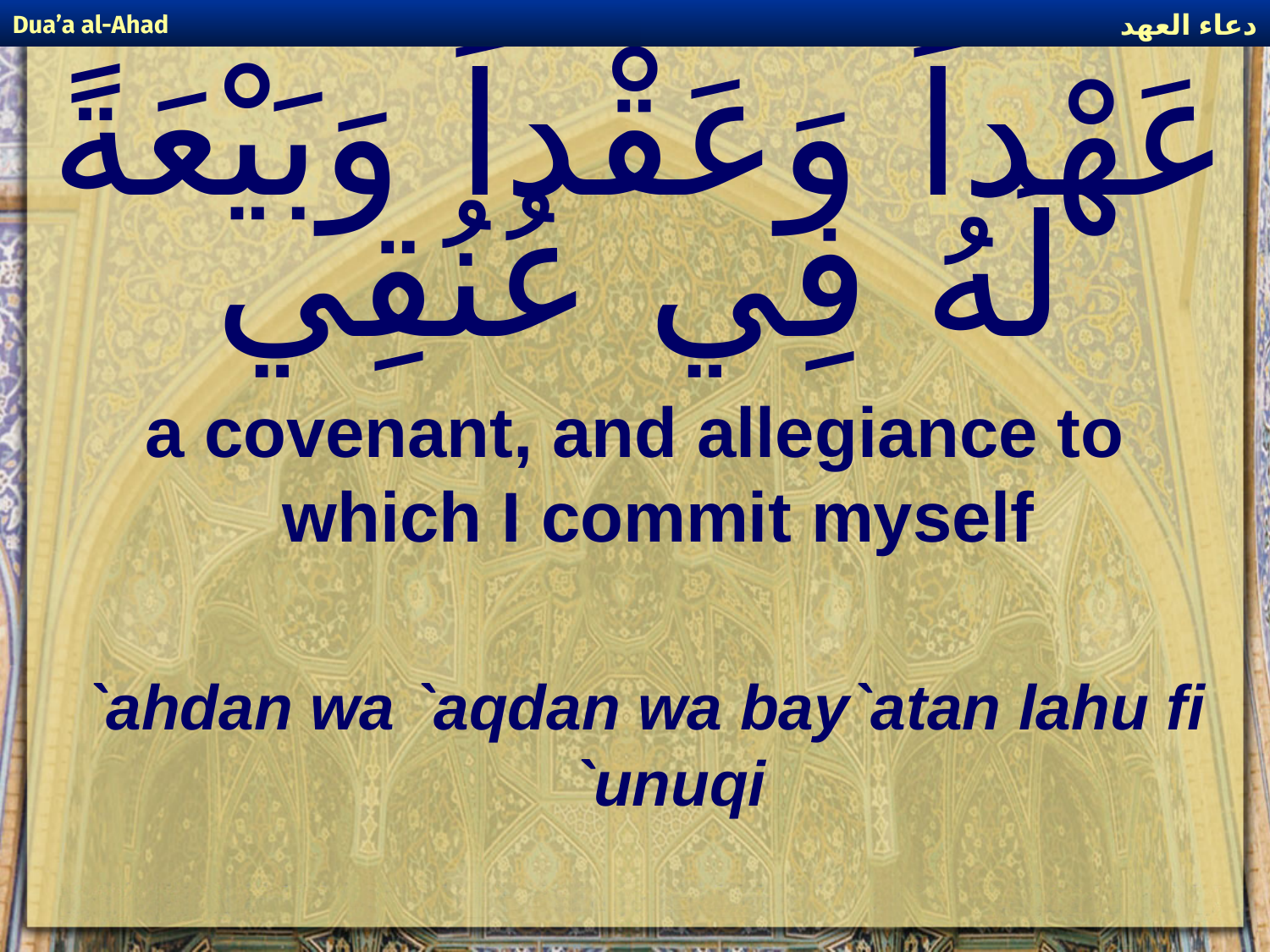

دعاء العهد
Dua’a al-Ahad
# عَهْداً وَعَقْداً وَبَيْعَةً لَهُ فِي عُنُقِي
a covenant, and allegiance to which I commit myself
`ahdan wa `aqdan wa bay`atan lahu fi `unuqi